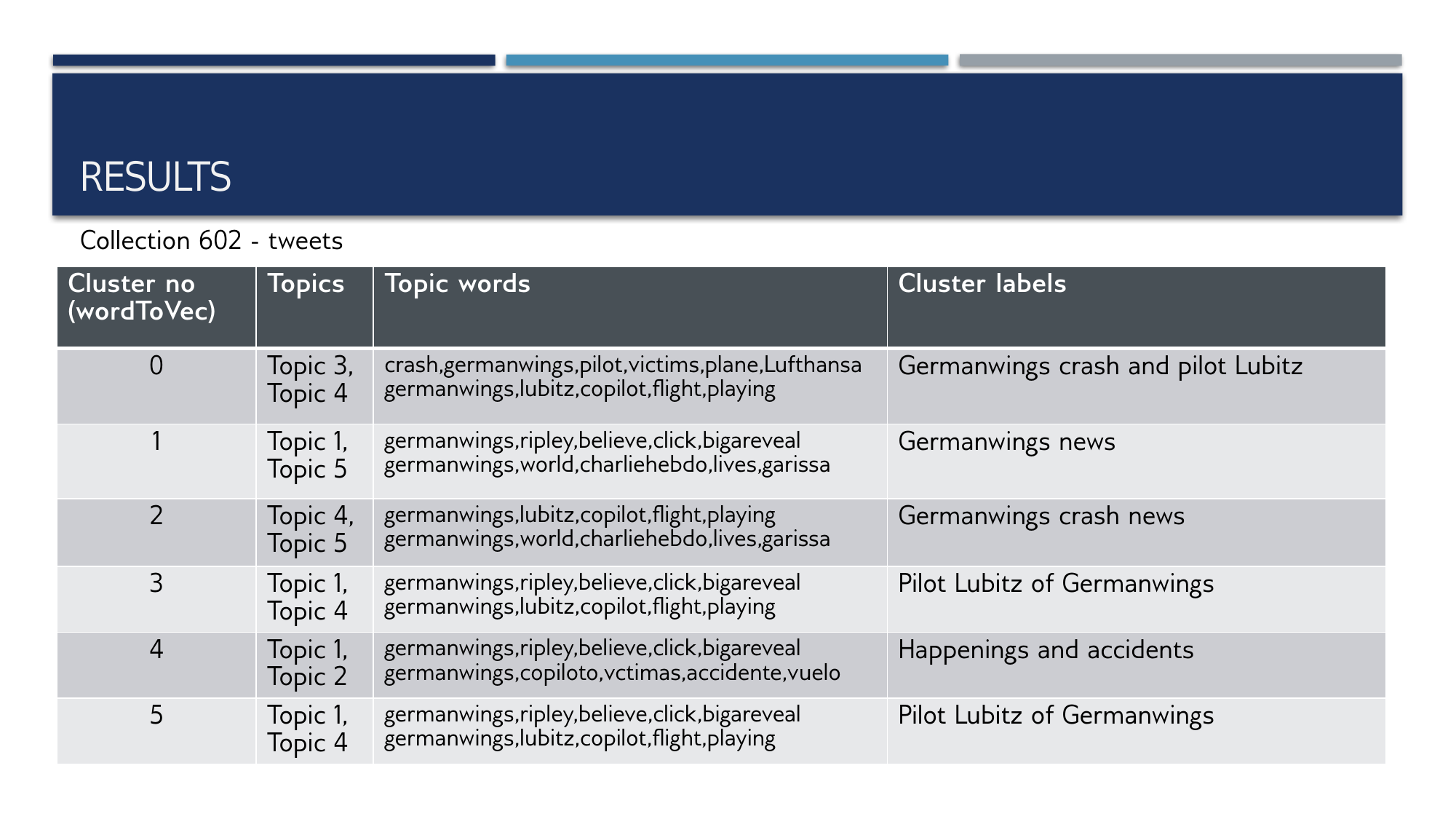

# results
Collection 602 - tweets
| Cluster no (wordToVec) | Topics | Topic words | Cluster labels |
| --- | --- | --- | --- |
| 0 | Topic 3, Topic 4 | crash,germanwings,pilot,victims,plane,Lufthansa germanwings,lubitz,copilot,flight,playing | Germanwings crash and pilot Lubitz |
| 1 | Topic 1, Topic 5 | germanwings,ripley,believe,click,bigareveal germanwings,world,charliehebdo,lives,garissa | Germanwings news |
| 2 | Topic 4, Topic 5 | germanwings,lubitz,copilot,flight,playing germanwings,world,charliehebdo,lives,garissa | Germanwings crash news |
| 3 | Topic 1, Topic 4 | germanwings,ripley,believe,click,bigareveal germanwings,lubitz,copilot,flight,playing | Pilot Lubitz of Germanwings |
| 4 | Topic 1, Topic 2 | germanwings,ripley,believe,click,bigareveal germanwings,copiloto,vctimas,accidente,vuelo | Happenings and accidents |
| 5 | Topic 1, Topic 4 | germanwings,ripley,believe,click,bigareveal germanwings,lubitz,copilot,flight,playing | Pilot Lubitz of Germanwings |